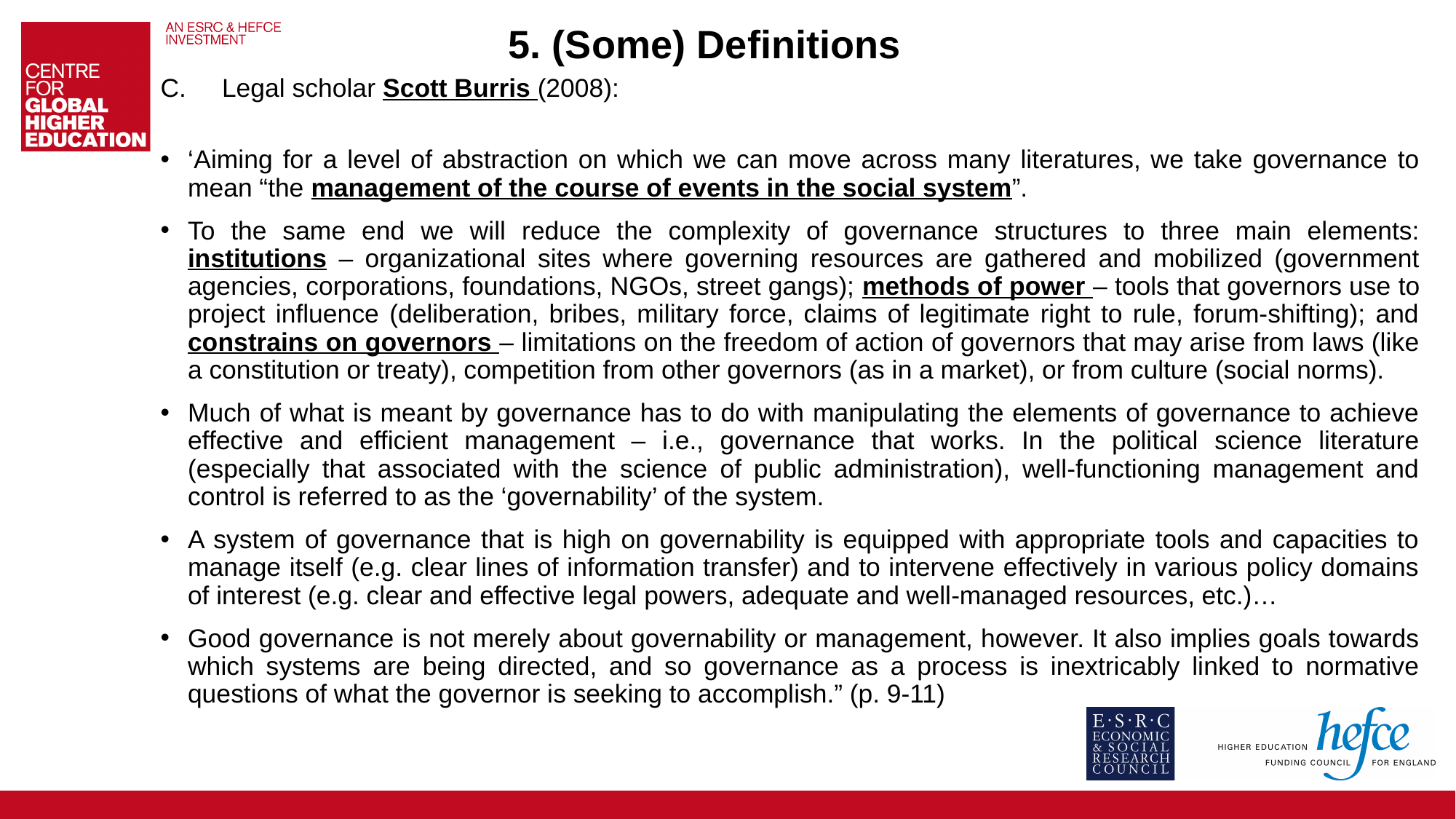

# 5. (Some) Definitions
Legal scholar Scott Burris (2008):

‘Aiming for a level of abstraction on which we can move across many literatures, we take governance to mean “the management of the course of events in the social system”.
To the same end we will reduce the complexity of governance structures to three main elements: institutions – organizational sites where governing resources are gathered and mobilized (government agencies, corporations, foundations, NGOs, street gangs); methods of power – tools that governors use to project influence (deliberation, bribes, military force, claims of legitimate right to rule, forum-shifting); and constrains on governors – limitations on the freedom of action of governors that may arise from laws (like a constitution or treaty), competition from other governors (as in a market), or from culture (social norms).
Much of what is meant by governance has to do with manipulating the elements of governance to achieve effective and efficient management – i.e., governance that works. In the political science literature (especially that associated with the science of public administration), well-functioning management and control is referred to as the ‘governability’ of the system.
A system of governance that is high on governability is equipped with appropriate tools and capacities to manage itself (e.g. clear lines of information transfer) and to intervene effectively in various policy domains of interest (e.g. clear and effective legal powers, adequate and well-managed resources, etc.)…
Good governance is not merely about governability or management, however. It also implies goals towards which systems are being directed, and so governance as a process is inextricably linked to normative questions of what the governor is seeking to accomplish.” (p. 9-11)